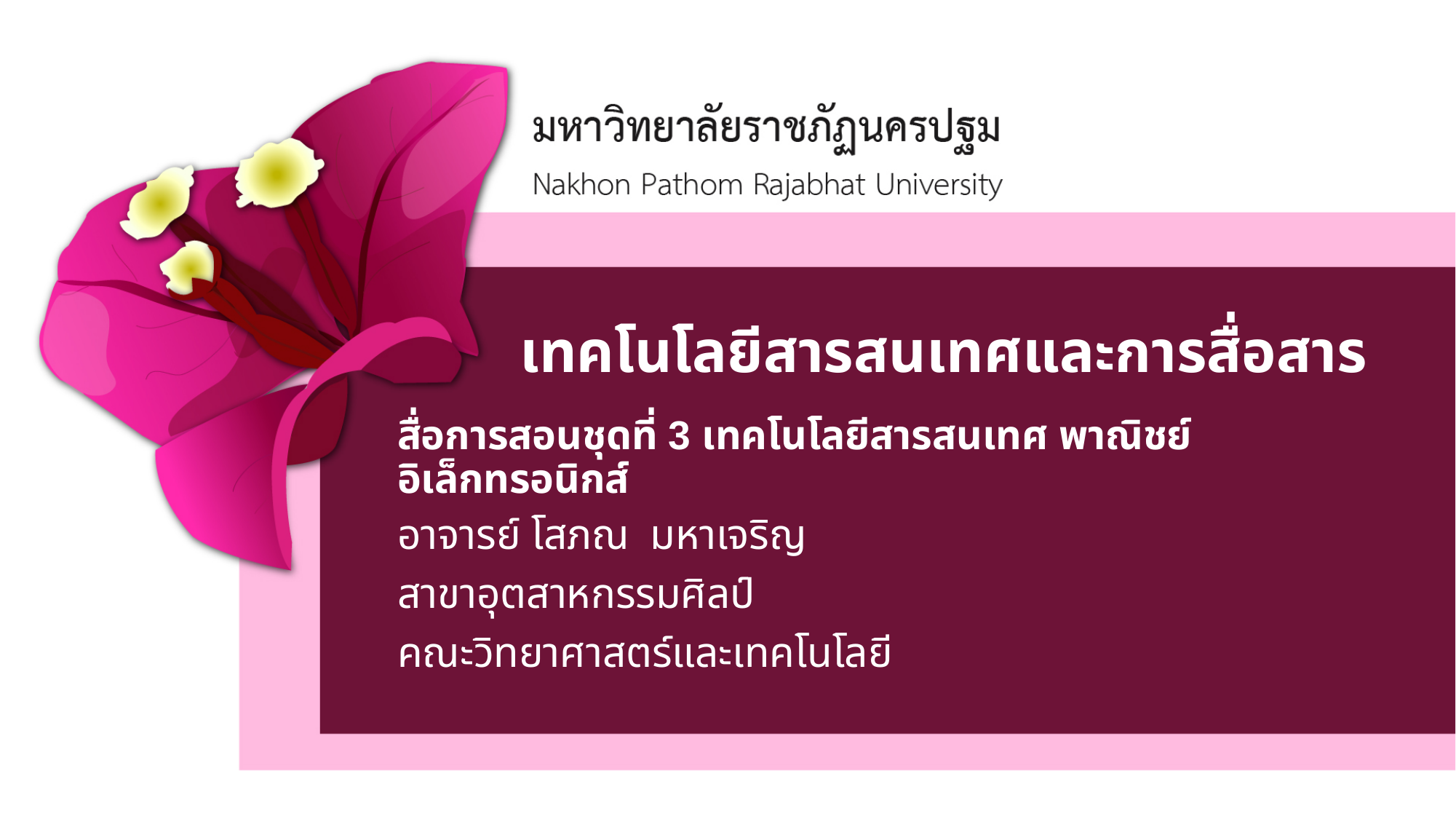

# เทคโนโลยีสารสนเทศและการสื่อสาร
สื่อการสอนชุดที่ 3 เทคโนโลยีสารสนเทศ พาณิชย์อิเล็กทรอนิกส์
อาจารย์ โสภณ  มหาเจริญ
สาขาอุตสาหกรรมศิลป์
คณะวิทยาศาสตร์และเทคโนโลยี